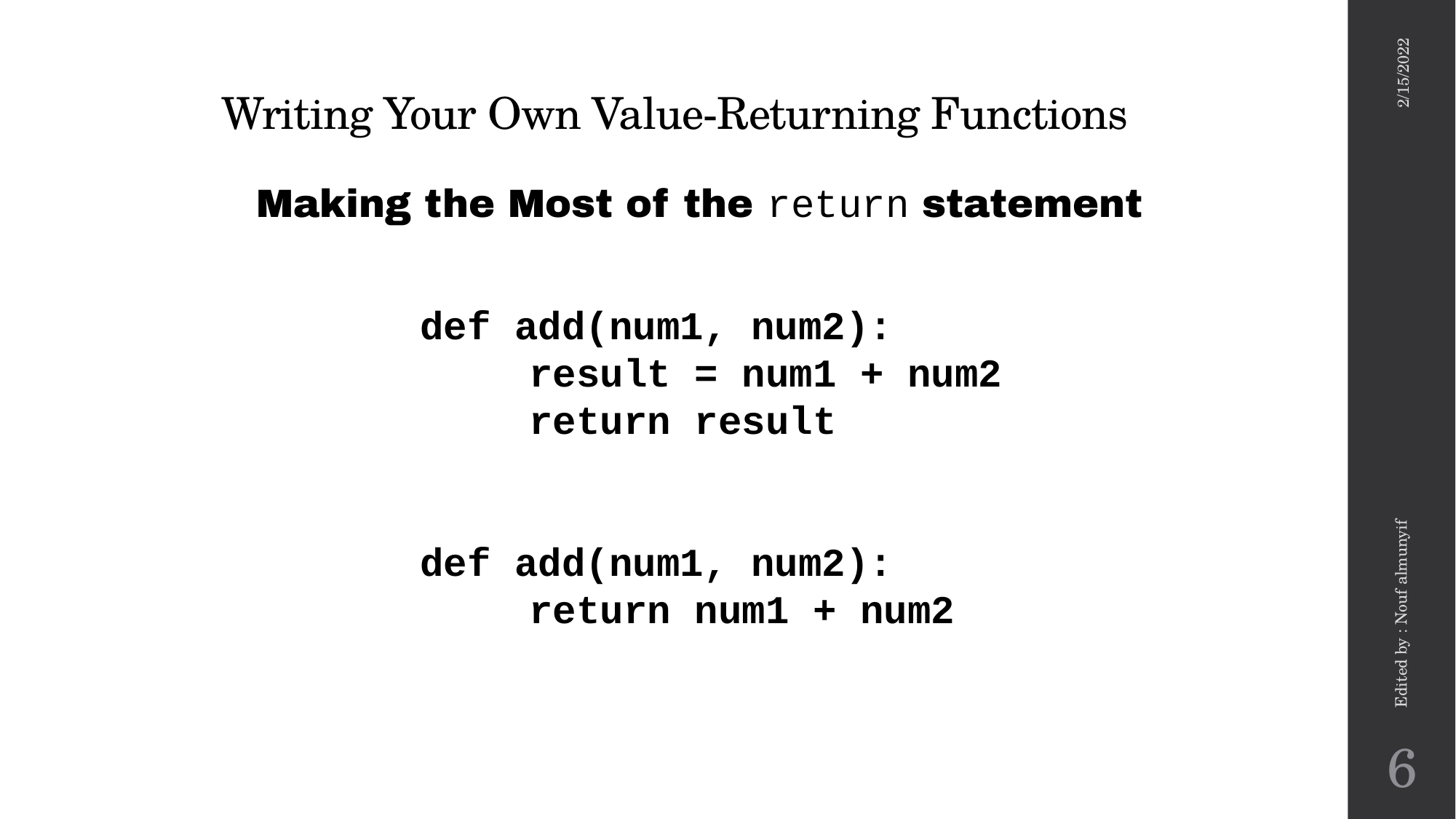

# Writing Your Own Value-Returning Functions
2/15/2022
Making the Most of the return statement

def add(num1, num2):
	result = num1 + num2
	return result

def add(num1, num2):
	return num1 + num2

Edited by : Nouf almunyif
6